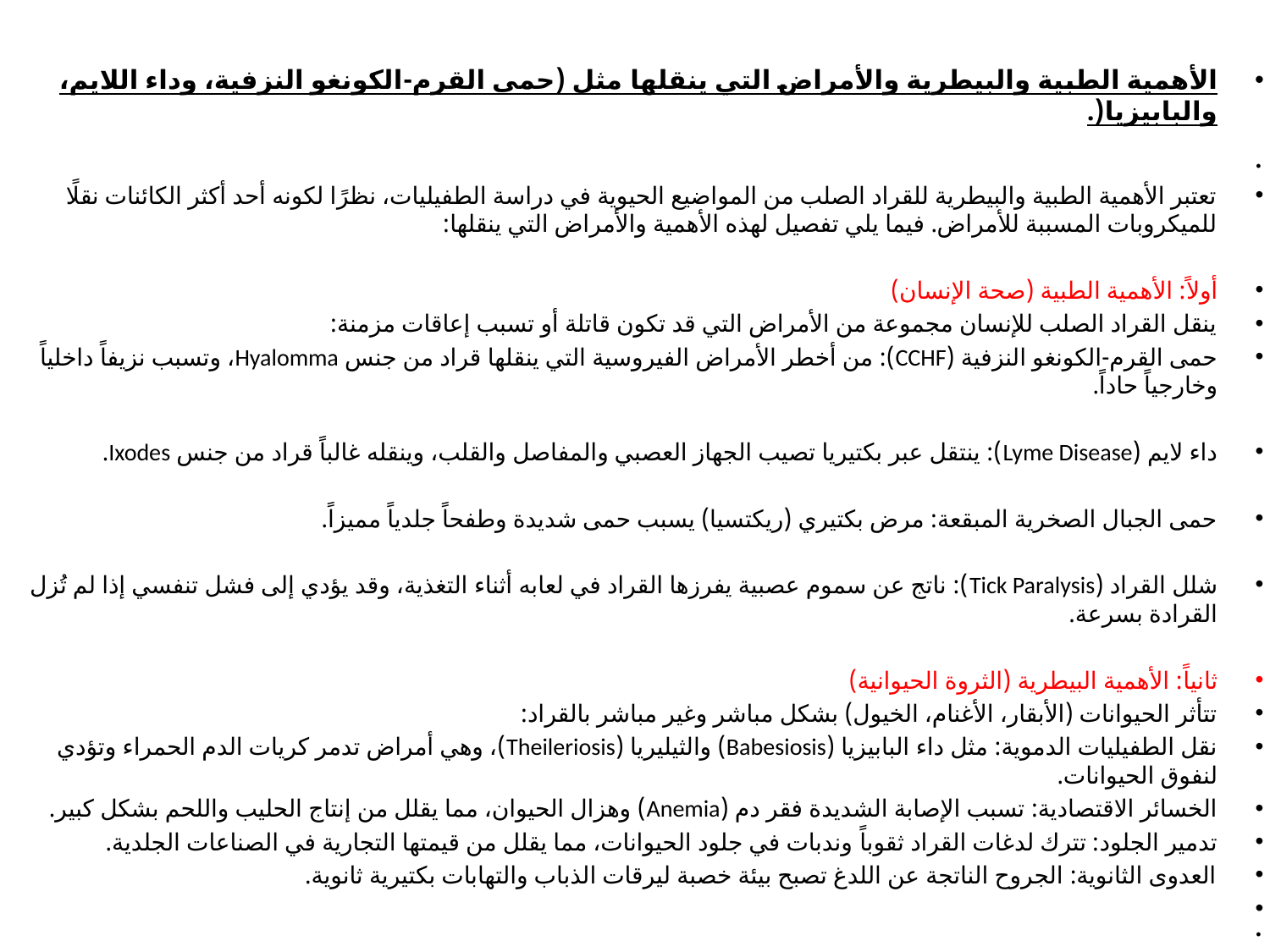

الأهمية الطبية والبيطرية والأمراض التي ينقلها مثل (حمى القرم-الكونغو النزفية، وداء اللايم، والبابيزيا(.

تعتبر الأهمية الطبية والبيطرية للقراد الصلب من المواضيع الحيوية في دراسة الطفيليات، نظرًا لكونه أحد أكثر الكائنات نقلًا للميكروبات المسببة للأمراض. فيما يلي تفصيل لهذه الأهمية والأمراض التي ينقلها:

​أولاً: الأهمية الطبية (صحة الإنسان)
​ينقل القراد الصلب للإنسان مجموعة من الأمراض التي قد تكون قاتلة أو تسبب إعاقات مزمنة:
​حمى القرم-الكونغو النزفية (CCHF): من أخطر الأمراض الفيروسية التي ينقلها قراد من جنس Hyalomma، وتسبب نزيفاً داخلياً وخارجياً حاداً.

​داء لايم (Lyme Disease): ينتقل عبر بكتيريا تصيب الجهاز العصبي والمفاصل والقلب، وينقله غالباً قراد من جنس Ixodes.

​حمى الجبال الصخرية المبقعة: مرض بكتيري (ريكتسيا) يسبب حمى شديدة وطفحاً جلدياً مميزاً.

​شلل القراد (Tick Paralysis): ناتج عن سموم عصبية يفرزها القراد في لعابه أثناء التغذية، وقد يؤدي إلى فشل تنفسي إذا لم تُزل القرادة بسرعة.

​ثانياً: الأهمية البيطرية (الثروة الحيوانية)
​تتأثر الحيوانات (الأبقار، الأغنام، الخيول) بشكل مباشر وغير مباشر بالقراد:
​نقل الطفيليات الدموية: مثل داء البابيزيا (Babesiosis) والثيليريا (Theileriosis)، وهي أمراض تدمر كريات الدم الحمراء وتؤدي لنفوق الحيوانات.
​الخسائر الاقتصادية: تسبب الإصابة الشديدة فقر دم (Anemia) وهزال الحيوان، مما يقلل من إنتاج الحليب واللحم بشكل كبير.
​تدمير الجلود: تترك لدغات القراد ثقوباً وندبات في جلود الحيوانات، مما يقلل من قيمتها التجارية في الصناعات الجلدية.
​العدوى الثانوية: الجروح الناتجة عن اللدغ تصبح بيئة خصبة ليرقات الذباب والتهابات بكتيرية ثانوية.